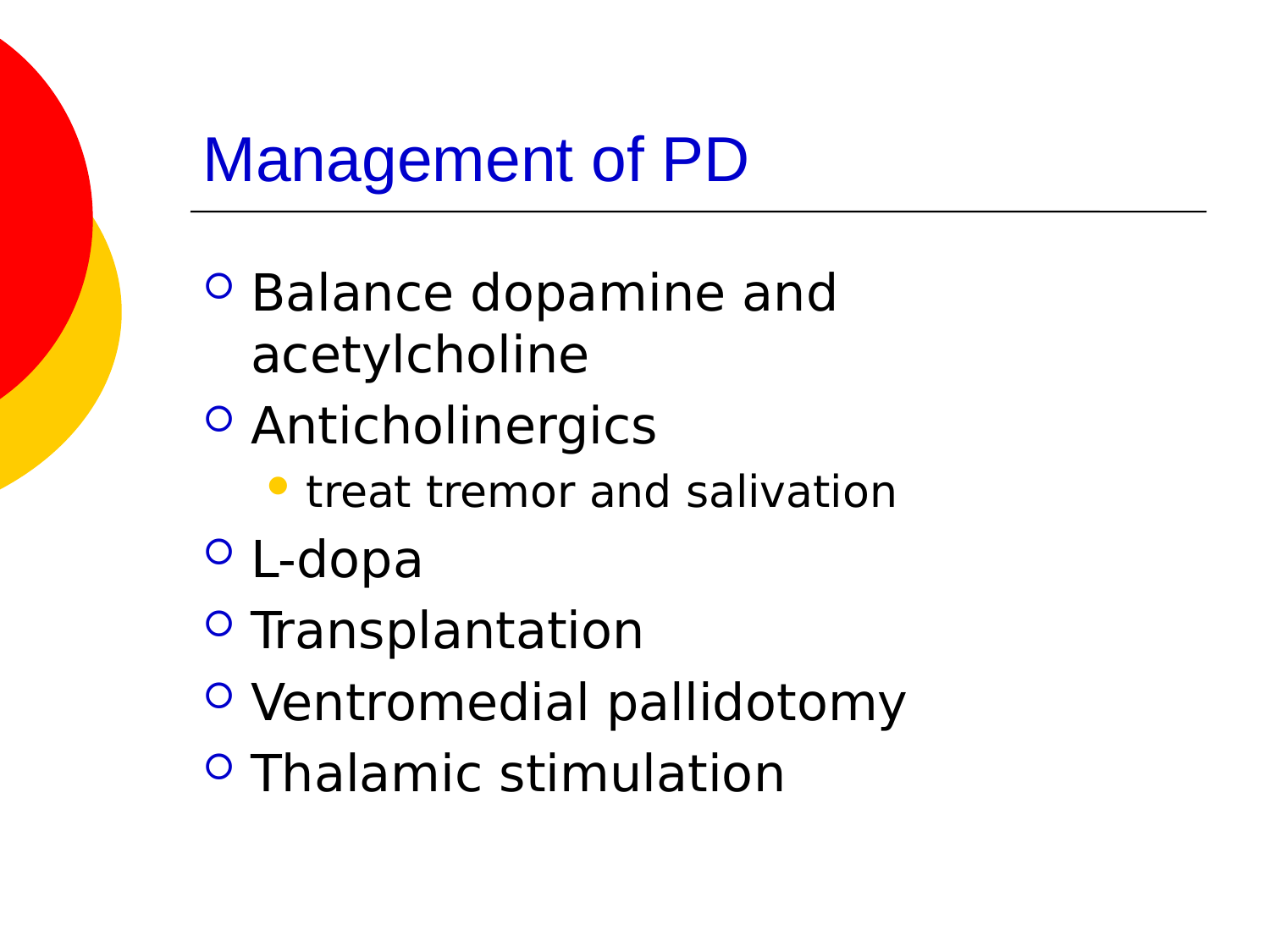

# Management of PD
Balance dopamine and acetylcholine
Anticholinergics
treat tremor and salivation
L-dopa
Transplantation
Ventromedial pallidotomy
Thalamic stimulation